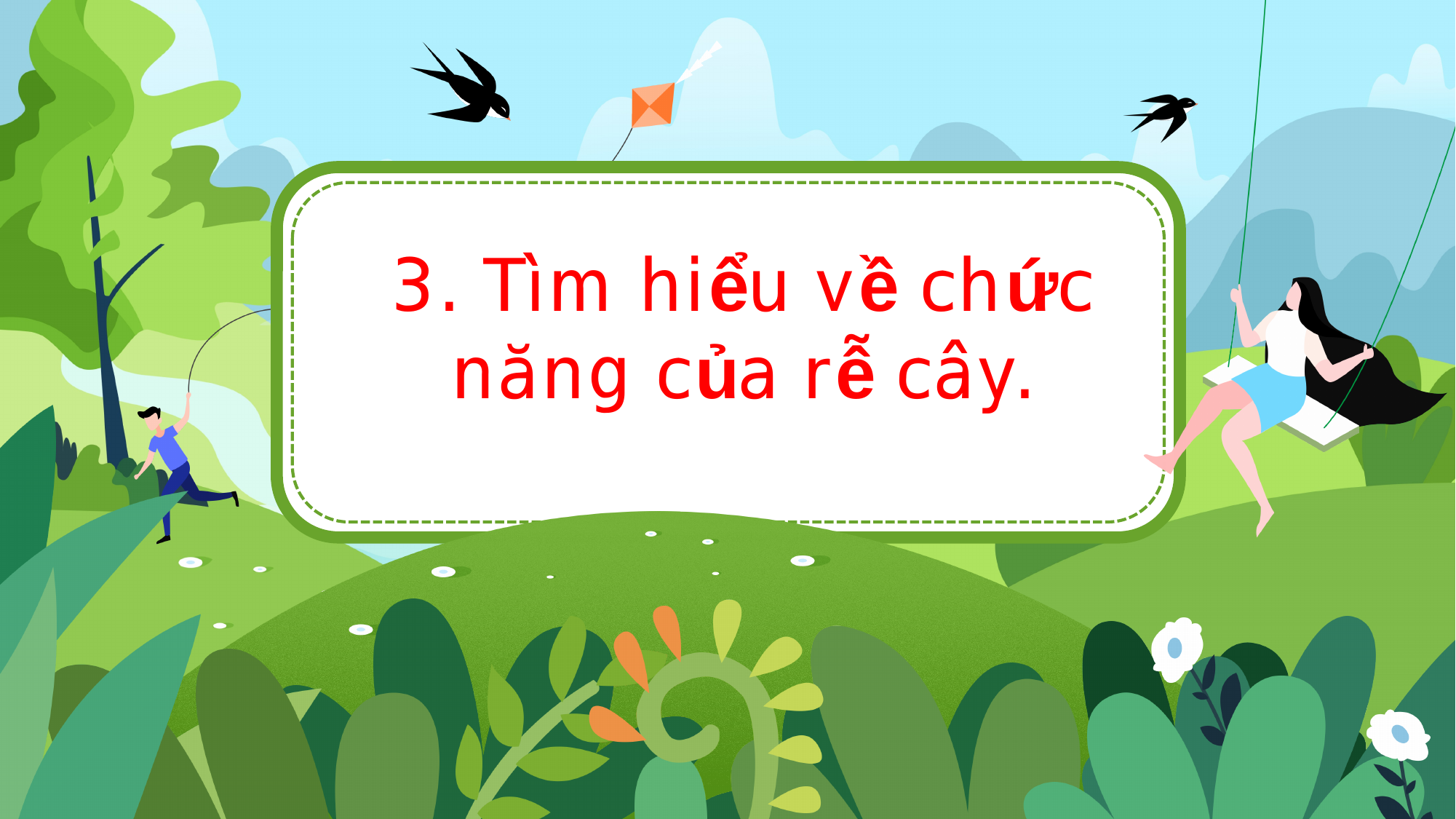

3. Tìm hiểu về chức năng của rễ cây.